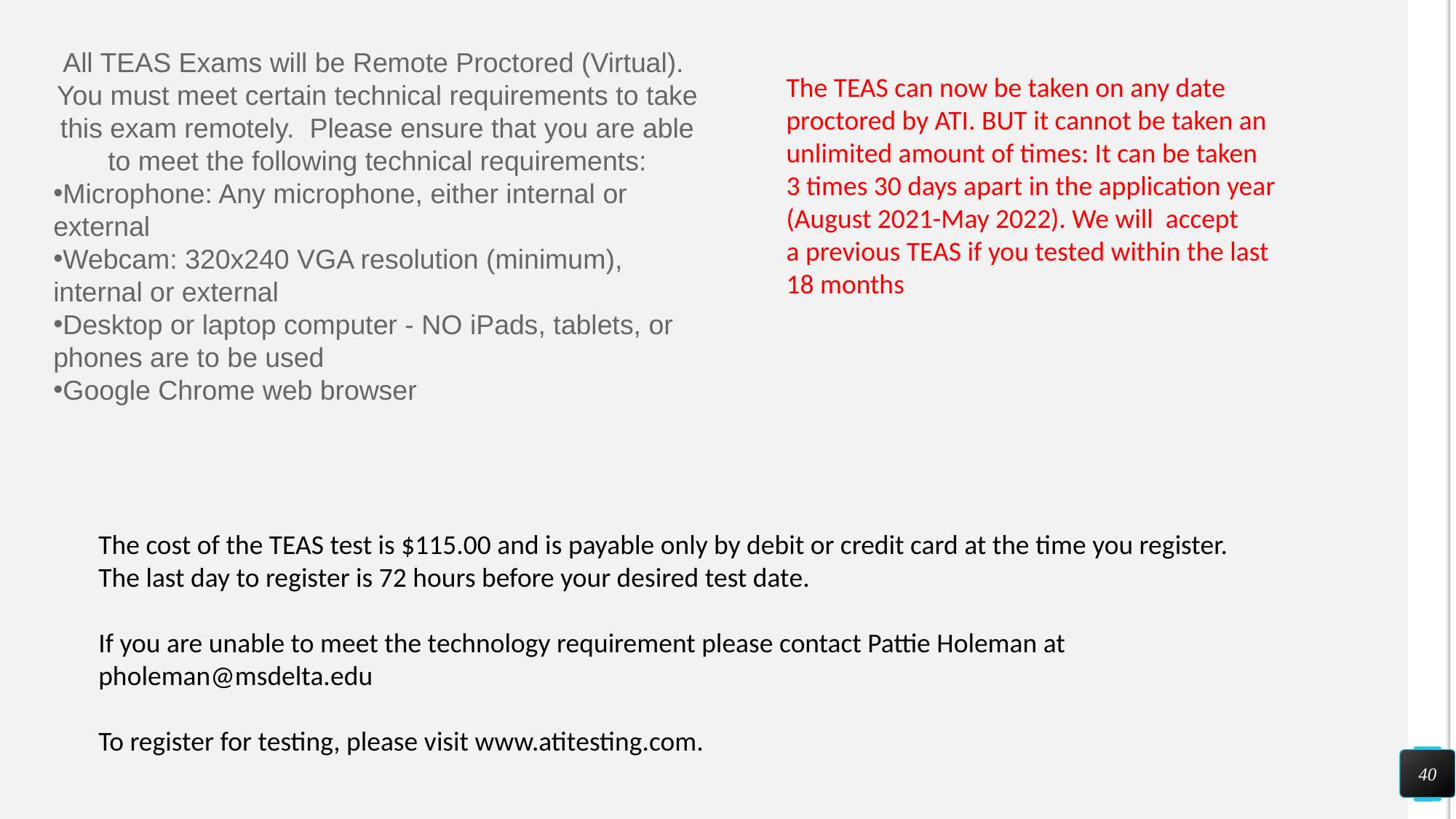

All TEAS Exams will be Remote Proctored (Virtual).  You must meet certain technical requirements to take this exam remotely.  Please ensure that you are able to meet the following technical requirements:
Microphone: Any microphone, either internal or external
Webcam: 320x240 VGA resolution (minimum), internal or external
Desktop or laptop computer - NO iPads, tablets, or phones are to be used
Google Chrome web browser
The TEAS can now be taken on any date
proctored by ATI. BUT it cannot be taken an
unlimited amount of times: It can be taken
3 times 30 days apart in the application year
(August 2021-May 2022). We will  accept
a previous TEAS if you tested within the last
18 months
The cost of the TEAS test is $115.00 and is payable only by debit or credit card at the time you register.  The last day to register is 72 hours before your desired test date.

If you are unable to meet the technology requirement please contact Pattie Holeman at pholeman@msdelta.edu

To register for testing, please visit www.atitesting.com.

40